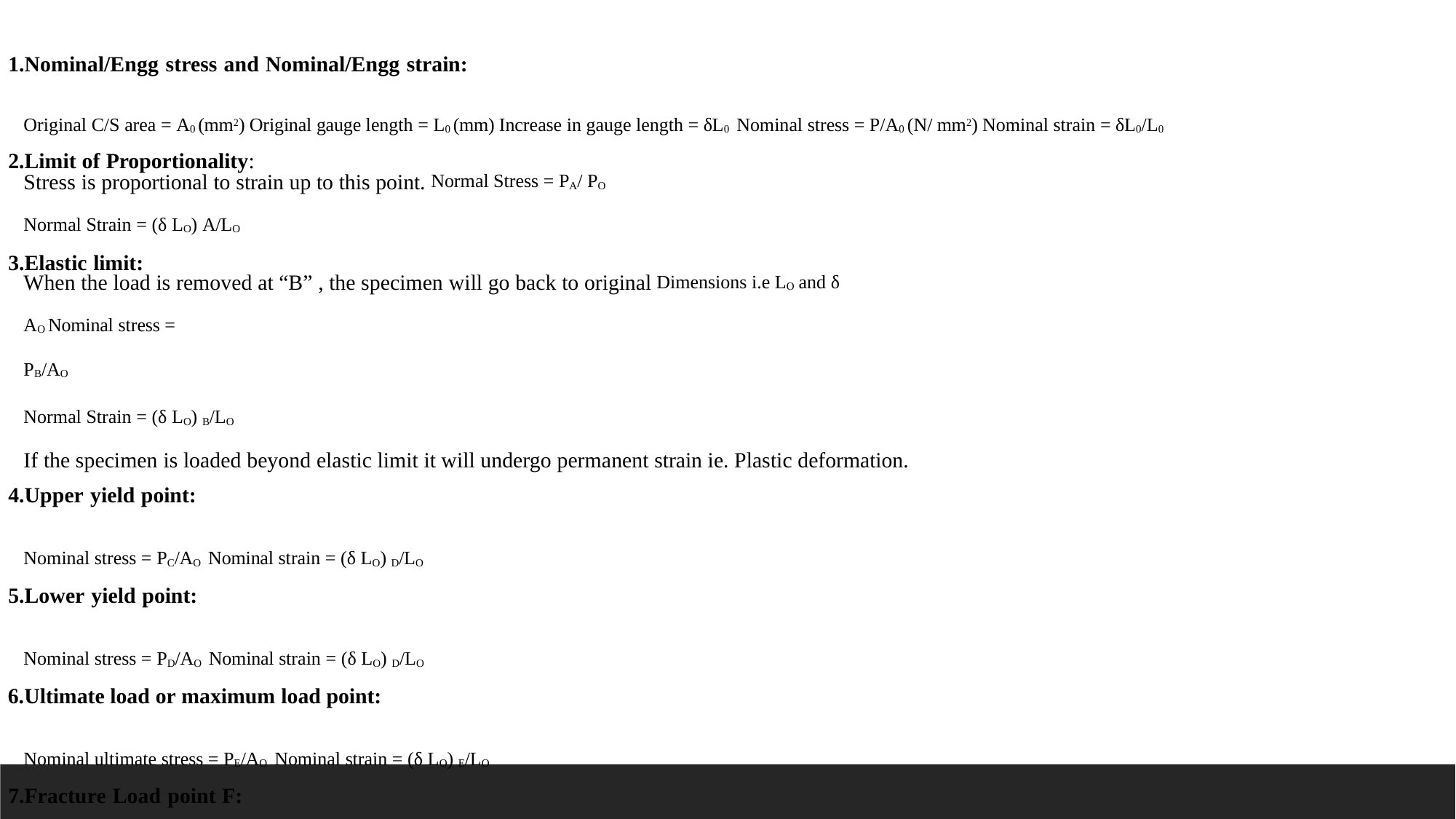

Nominal/Engg stress and Nominal/Engg strain:
Original C/S area = A0 (mm2) Original gauge length = L0 (mm) Increase in gauge length = δL0 Nominal stress = P/A0 (N/ mm2) Nominal strain = δL0/L0
Limit of Proportionality:
Stress is proportional to strain up to this point. Normal Stress = PA/ PO
Normal Strain = (δ LO) A/LO
Elastic limit:
When the load is removed at “B” , the specimen will go back to original Dimensions i.e LO and δ
AO Nominal stress =
PB/AO
Normal Strain = (δ LO) B/LO
If the specimen is loaded beyond elastic limit it will undergo permanent strain ie. Plastic deformation.
Upper yield point:
Nominal stress = PC/AO Nominal strain = (δ LO) D/LO
Lower yield point:
Nominal stress = PD/AO Nominal strain = (δ LO) D/LO
Ultimate load or maximum load point:
Nominal ultimate stress = PE/AO Nominal strain = (δ LO) E/LO
Fracture Load point F:
Nominal fracture stress = PF/AO Nominal strain at fracture = (δ LO) F/LO